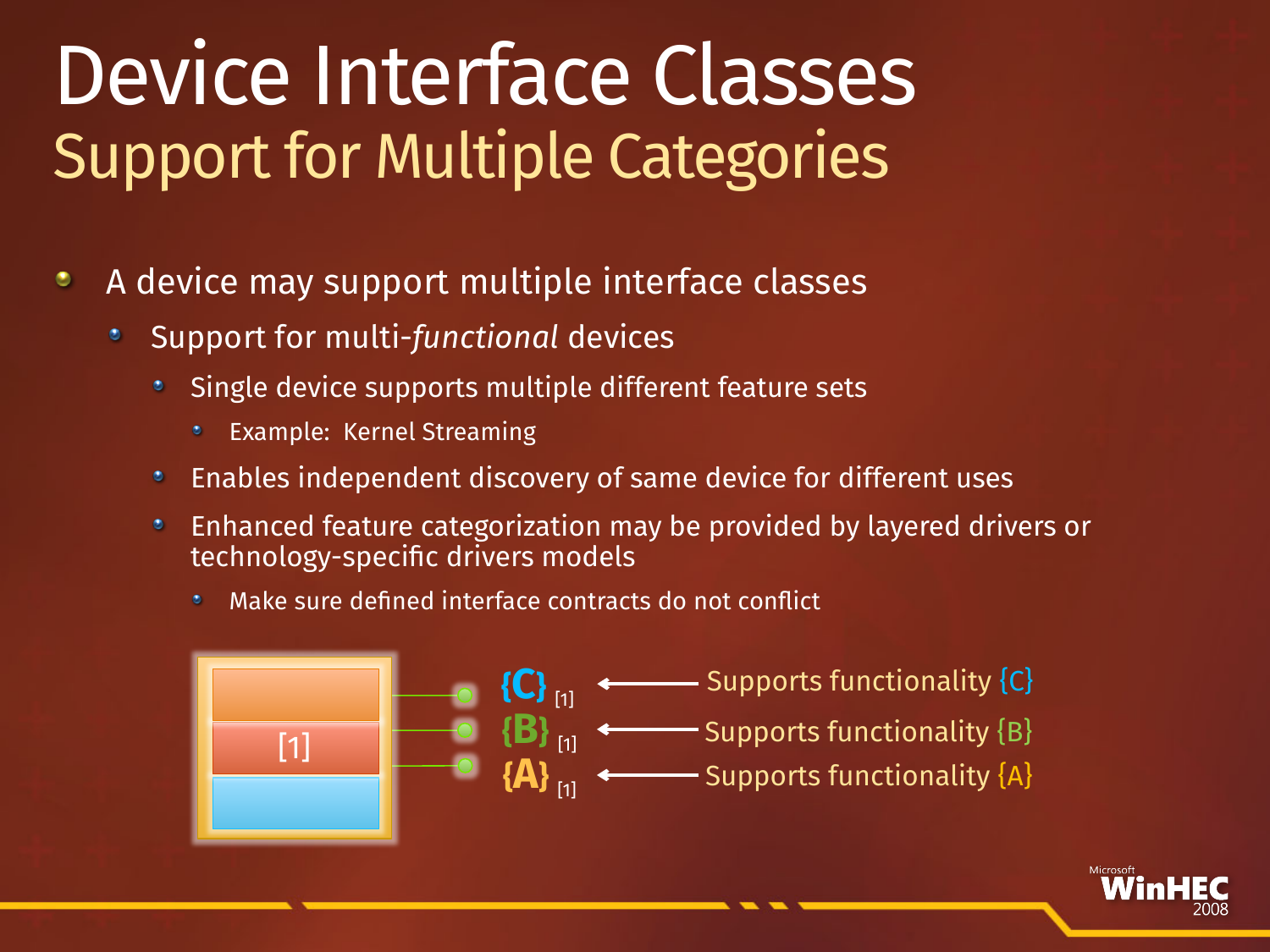

# Device Interface Classes Support for Multiple Categories
A device may support multiple interface classes
Support for multi-functional devices
Single device supports multiple different feature sets
Example:  Kernel Streaming
Enables independent discovery of same device for different uses
Enhanced feature categorization may be provided by layered drivers or technology-specific drivers models
Make sure defined interface contracts do not conflict
{C} [1]
Supports functionality {C}

[1]

{B} [1]
Supports functionality {B}

{A} [1]
Supports functionality {A}